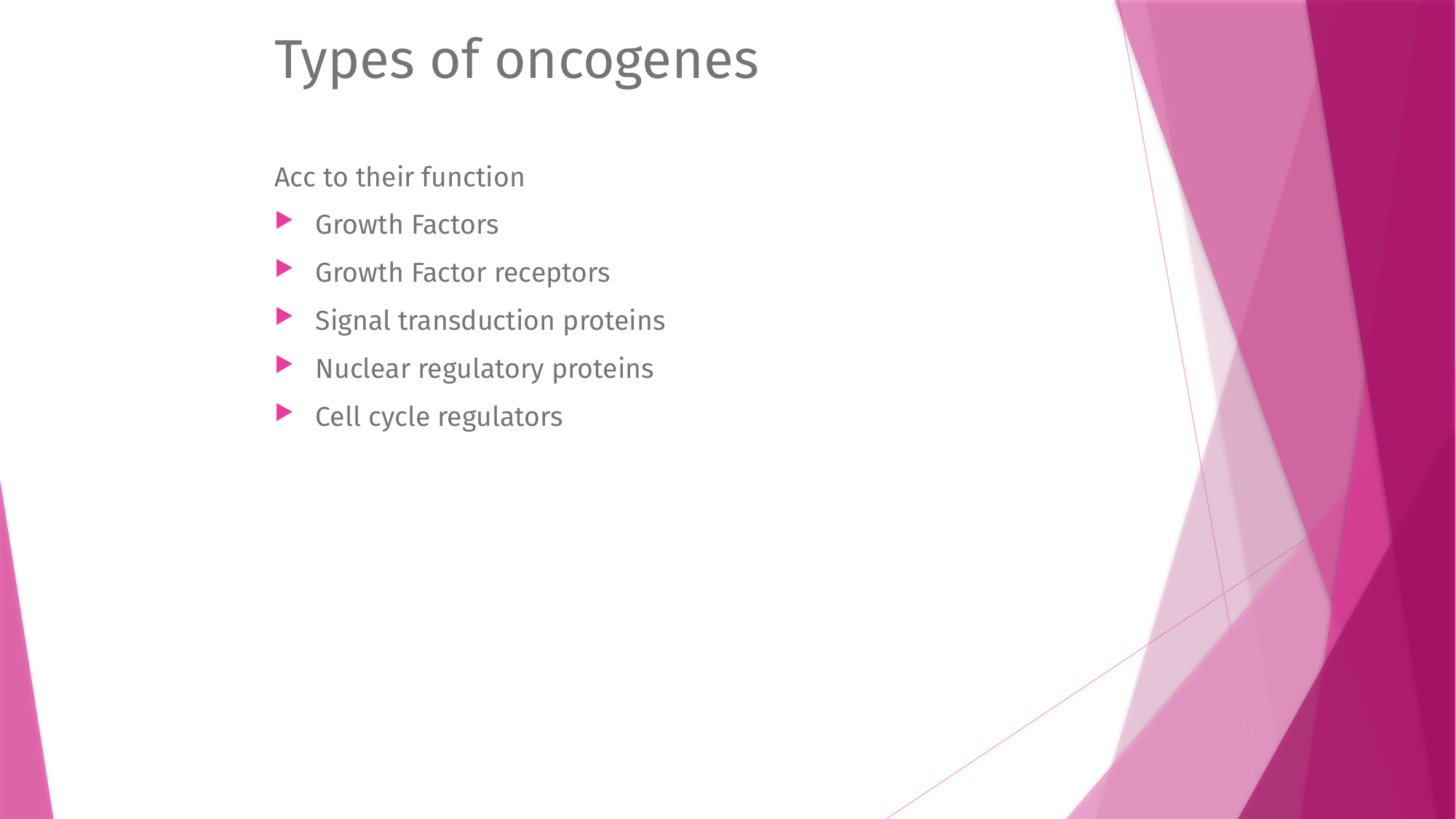

# Types of oncogenes
Acc to their function
Growth Factors
Growth Factor receptors
Signal transduction proteins
Nuclear regulatory proteins
Cell cycle regulators